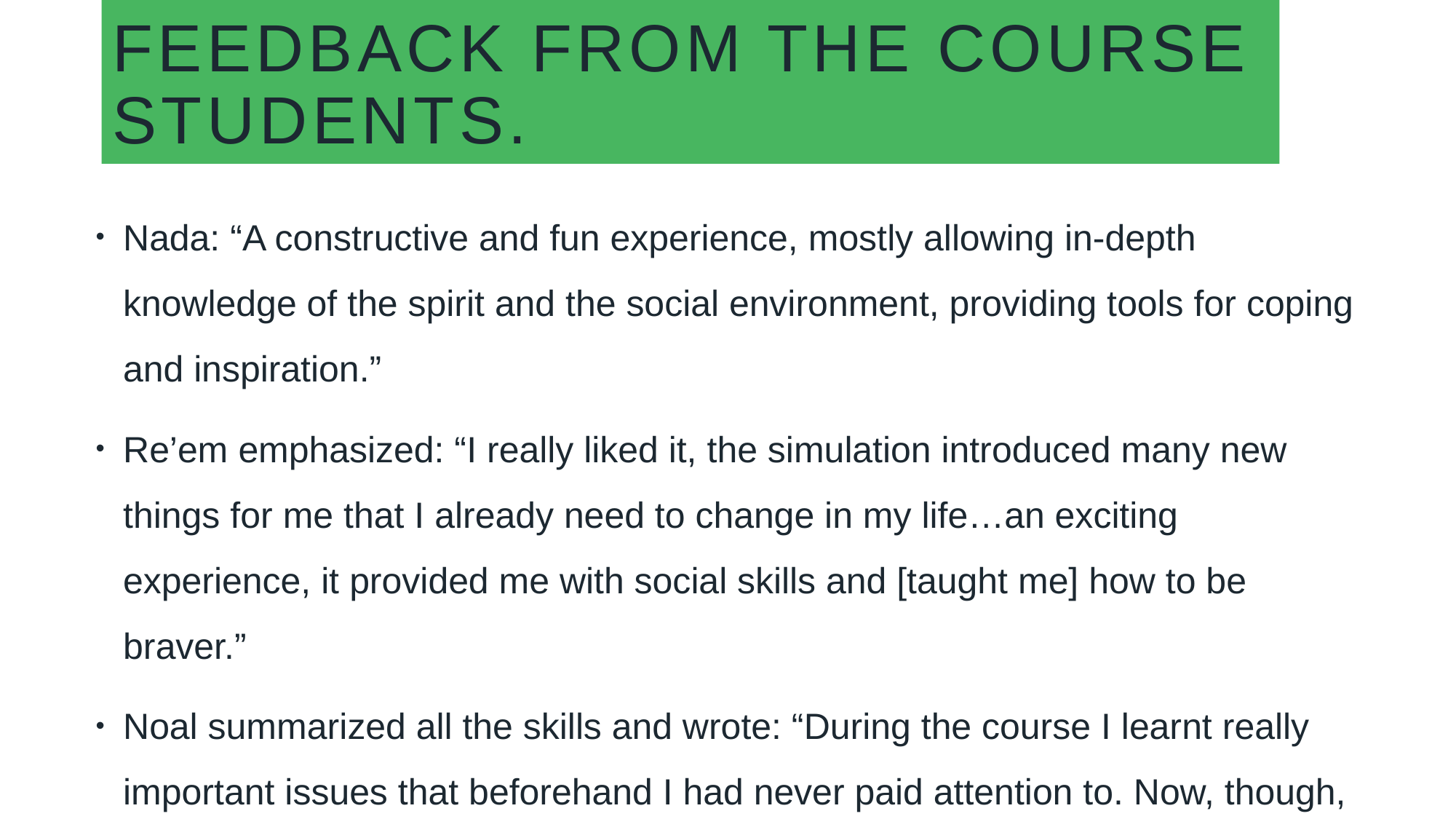

# FEEDBACK FROM THE COURSE STUDENTS.
Nada: “A constructive and fun experience, mostly allowing in-depth knowledge of the spirit and the social environment, providing tools for coping and inspiration.”
Re’em emphasized: “I really liked it, the simulation introduced many new things for me that I already need to change in my life…an exciting experience, it provided me with social skills and [taught me] how to be braver.”
Noal summarized all the skills and wrote: “During the course I learnt really important issues that beforehand I had never paid attention to. Now, though, in every situation I will take two minutes to think to myself and try to identify feelings, try to gather self-confidence, and to look deeply at myself, and definitely to recognize my strengths in order to continue. I gained social ideas like empathy, listening, inter-personal communication.”